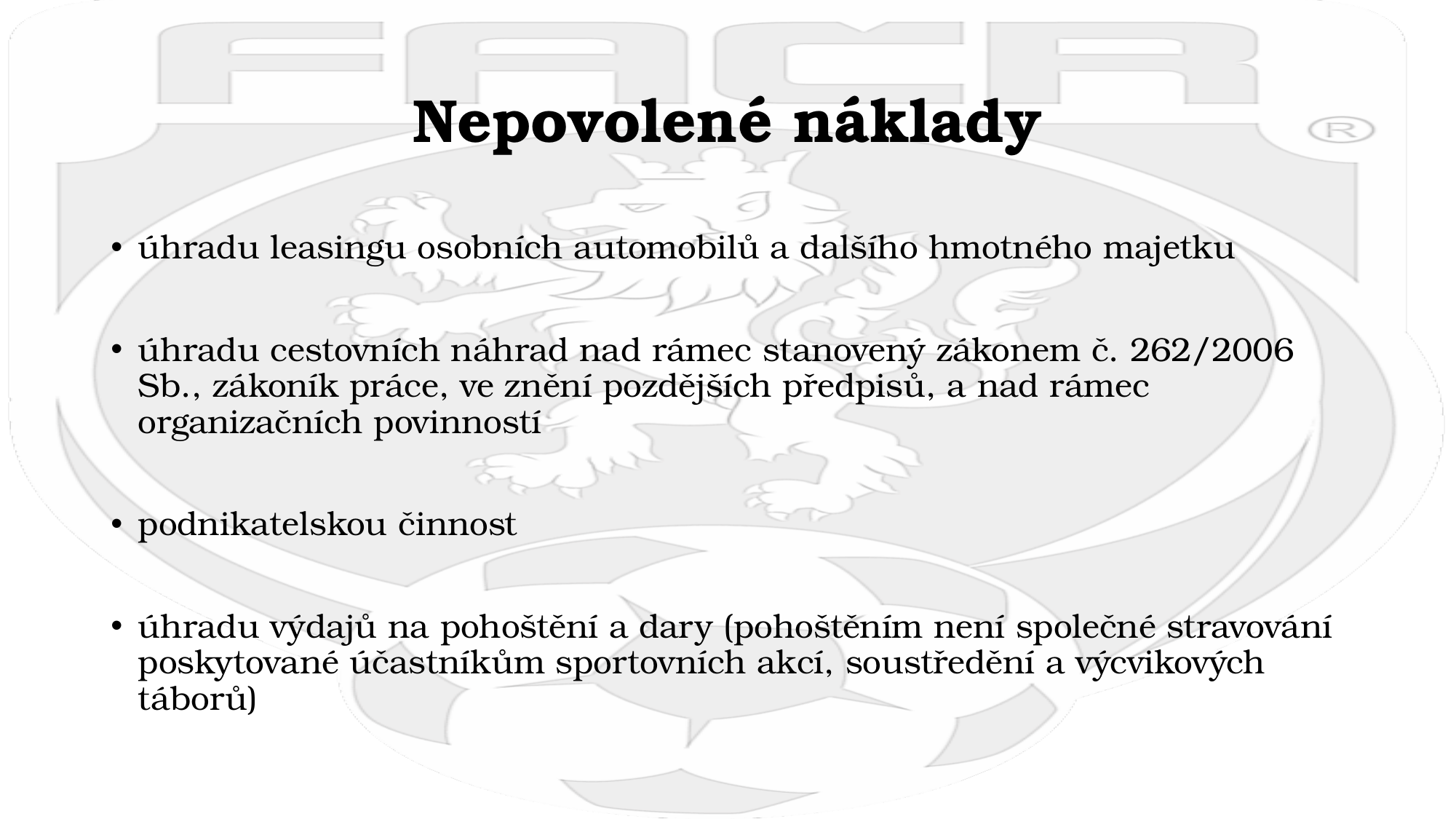

# Nepovolené náklady

úhradu leasingu osobních automobilů a dalšího hmotného majetku

úhradu cestovních náhrad nad rámec stanovený zákonem č. 262/2006 Sb., zákoník práce, ve znění pozdějších předpisů, a nad rámec organizačních povinností

podnikatelskou činnost

úhradu výdajů na pohoštění a dary (pohoštěním není společné stravování poskytované účastníkům sportovních akcí, soustředění a výcvikových táborů)